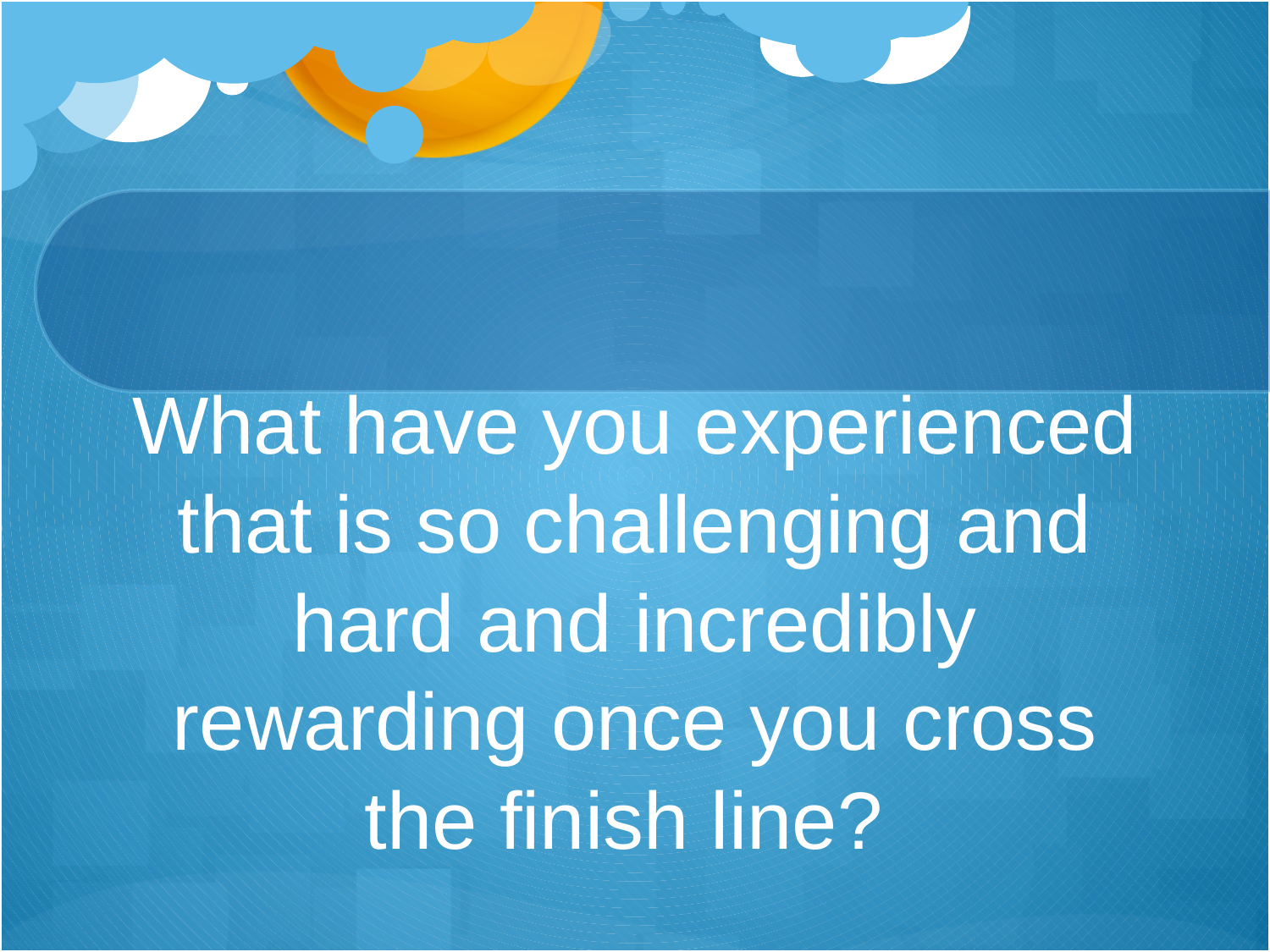

# What have you experienced that is so challenging and hard and incredibly rewarding once you cross the finish line?